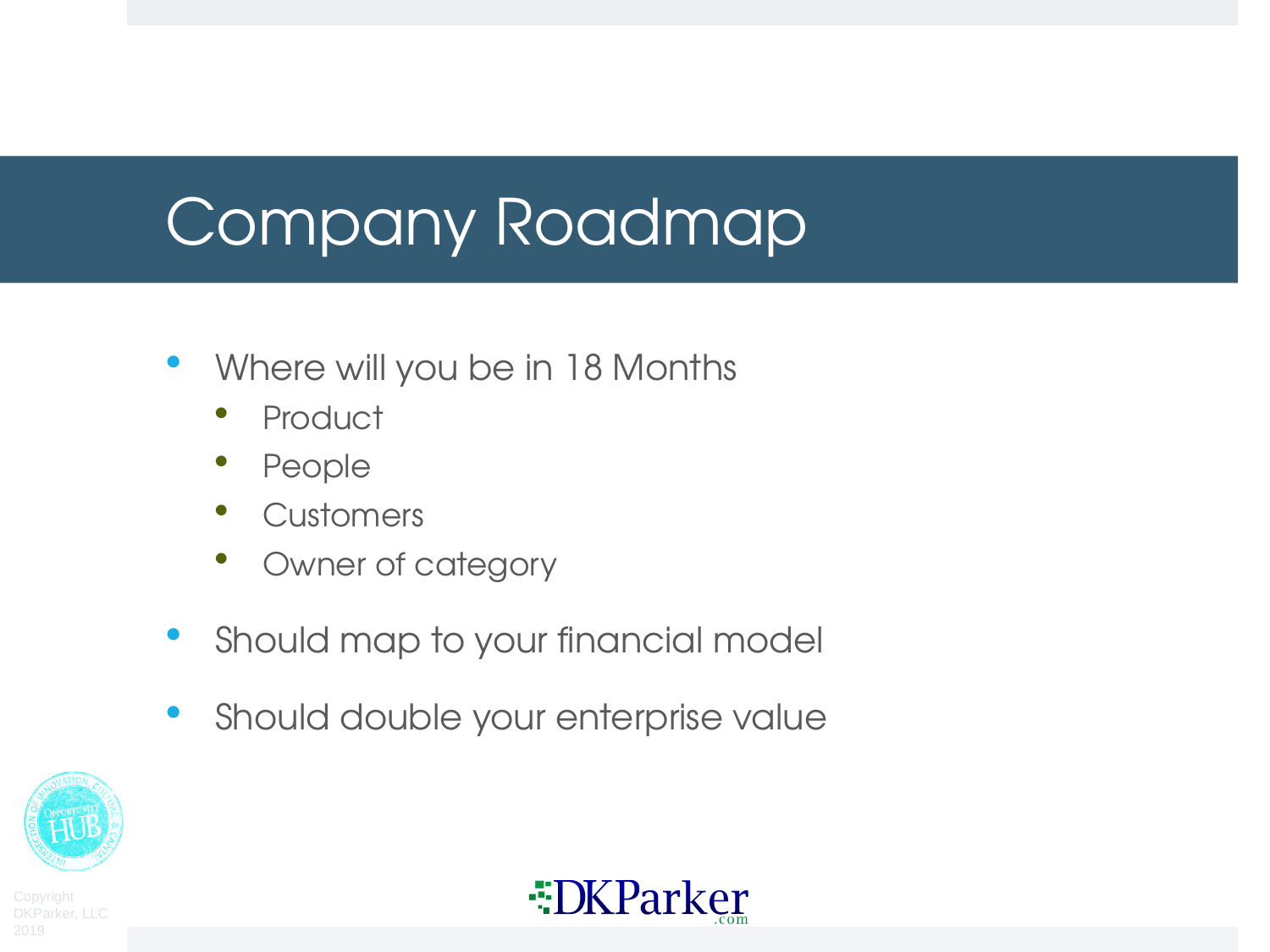

# Company Roadmap
Where will you be in 18 Months
Product
People
Customers
Owner of category
Should map to your financial model
Should double your enterprise value